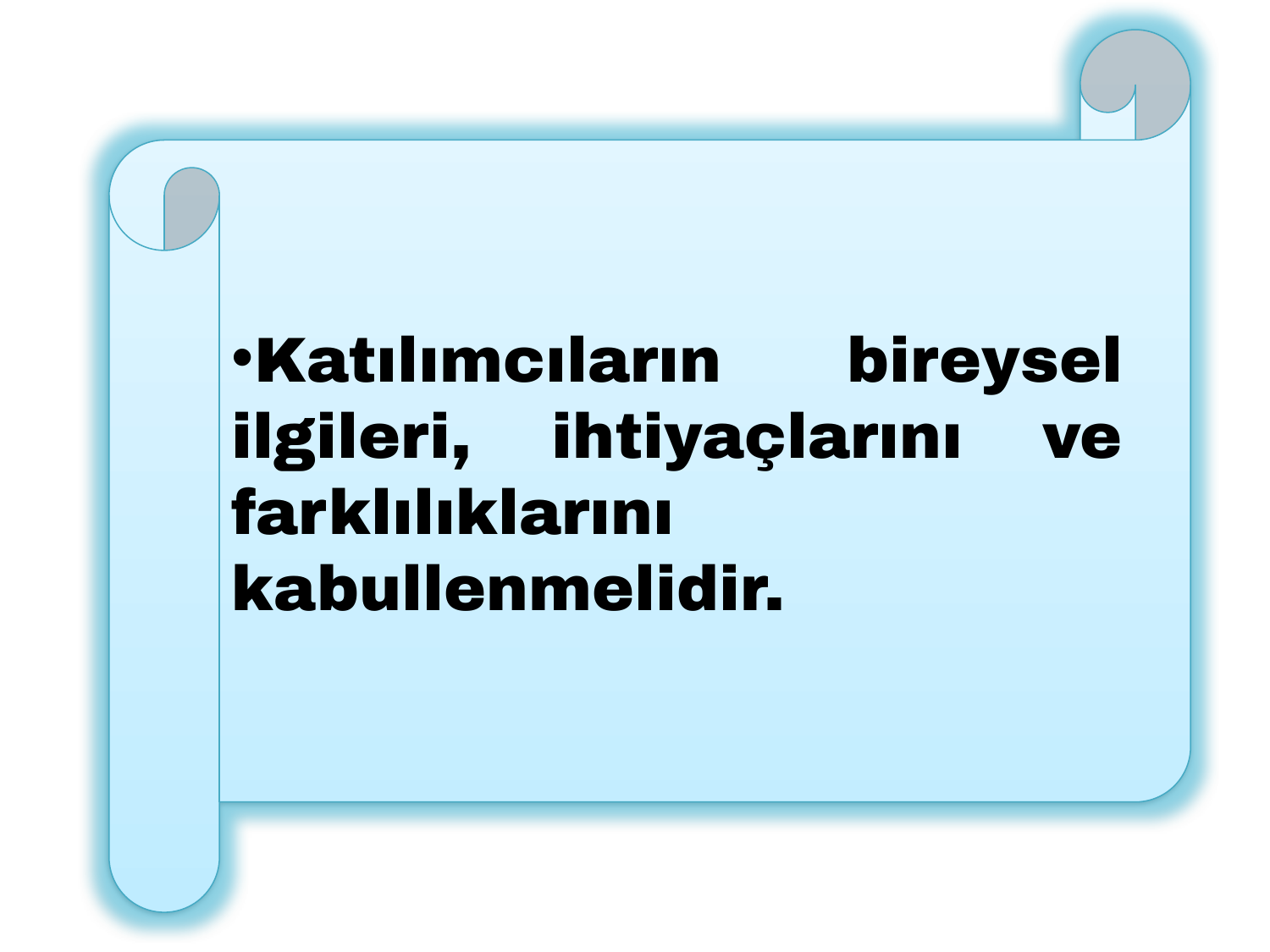

Katılımcıların bireysel ilgileri, ihtiyaçlarını ve farklılıklarını kabullenmelidir.